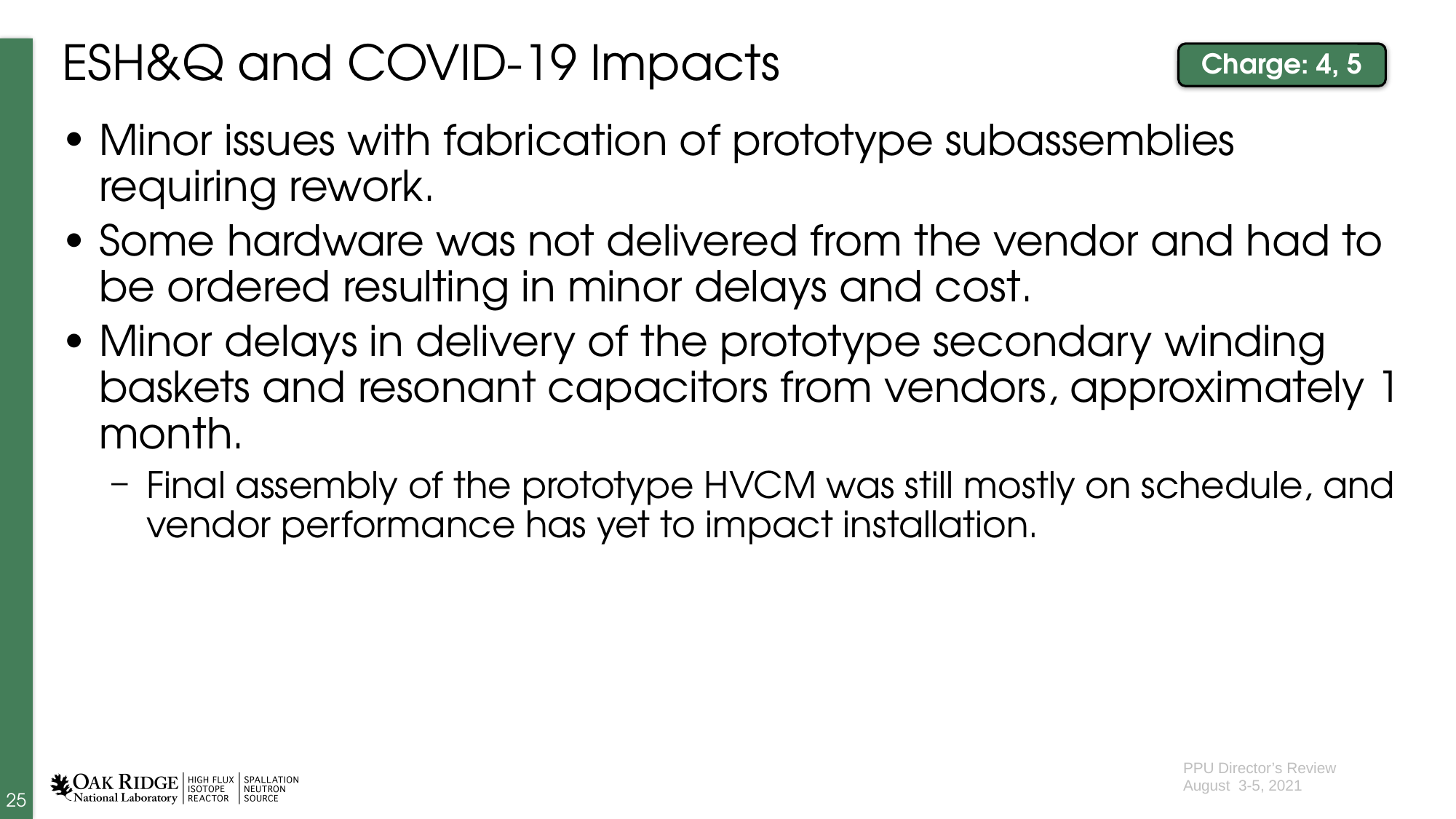

# ESH&Q and COVID-19 Impacts
Charge: 4, 5
Minor issues with fabrication of prototype subassemblies requiring rework.
Some hardware was not delivered from the vendor and had to be ordered resulting in minor delays and cost.
Minor delays in delivery of the prototype secondary winding baskets and resonant capacitors from vendors, approximately 1 month.
Final assembly of the prototype HVCM was still mostly on schedule, and vendor performance has yet to impact installation.